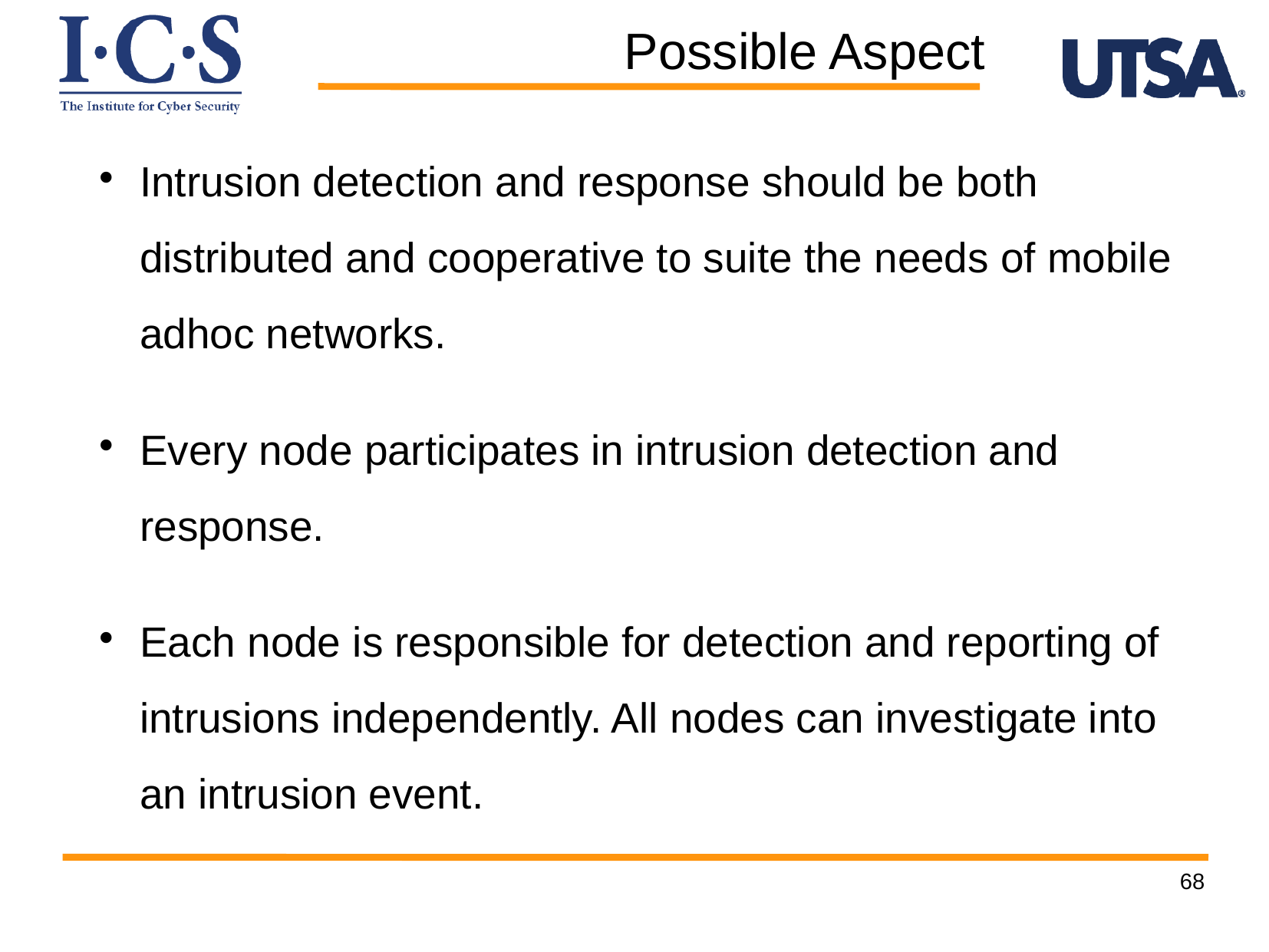

Possible Aspect
Intrusion detection and response should be both distributed and cooperative to suite the needs of mobile adhoc networks.

Every node participates in intrusion detection and response.

Each node is responsible for detection and reporting of intrusions independently. All nodes can investigate into an intrusion event.
68